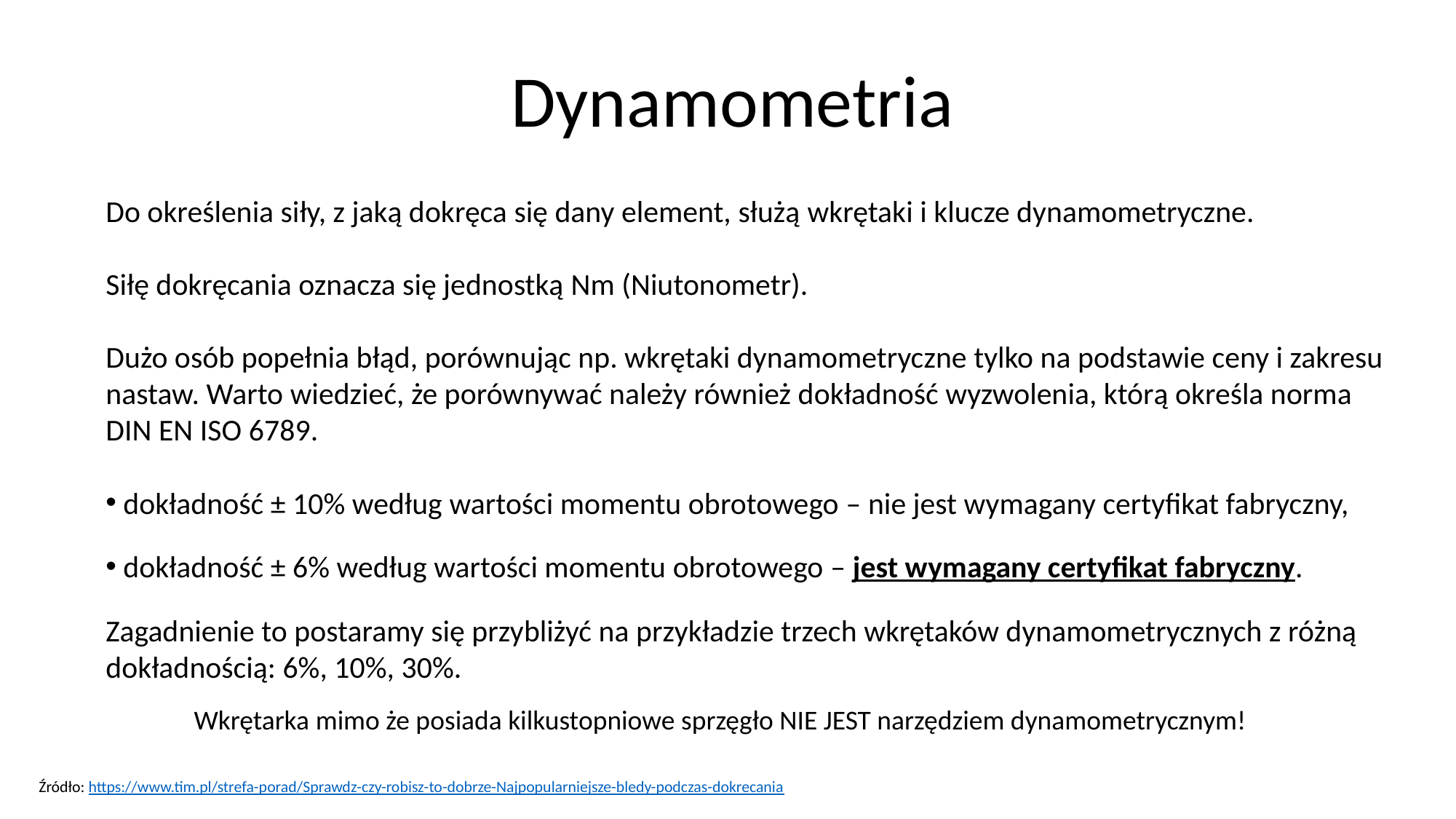

# Dynamometria
Do określenia siły, z jaką dokręca się dany element, służą wkrętaki i klucze dynamometryczne.
Siłę dokręcania oznacza się jednostką Nm (Niutonometr).
Dużo osób popełnia błąd, porównując np. wkrętaki dynamometryczne tylko na podstawie ceny i zakresu nastaw. Warto wiedzieć, że porównywać należy również dokładność wyzwolenia, którą określa norma DIN EN ISO 6789.
 dokładność ± 10% według wartości momentu obrotowego – nie jest wymagany certyfikat fabryczny,
 dokładność ± 6% według wartości momentu obrotowego – jest wymagany certyfikat fabryczny.
Zagadnienie to postaramy się przybliżyć na przykładzie trzech wkrętaków dynamometrycznych z różną dokładnością: 6%, 10%, 30%.
Wkrętarka mimo że posiada kilkustopniowe sprzęgło NIE JEST narzędziem dynamometrycznym!
Źródło: https://www.tim.pl/strefa-porad/Sprawdz-czy-robisz-to-dobrze-Najpopularniejsze-bledy-podczas-dokrecania